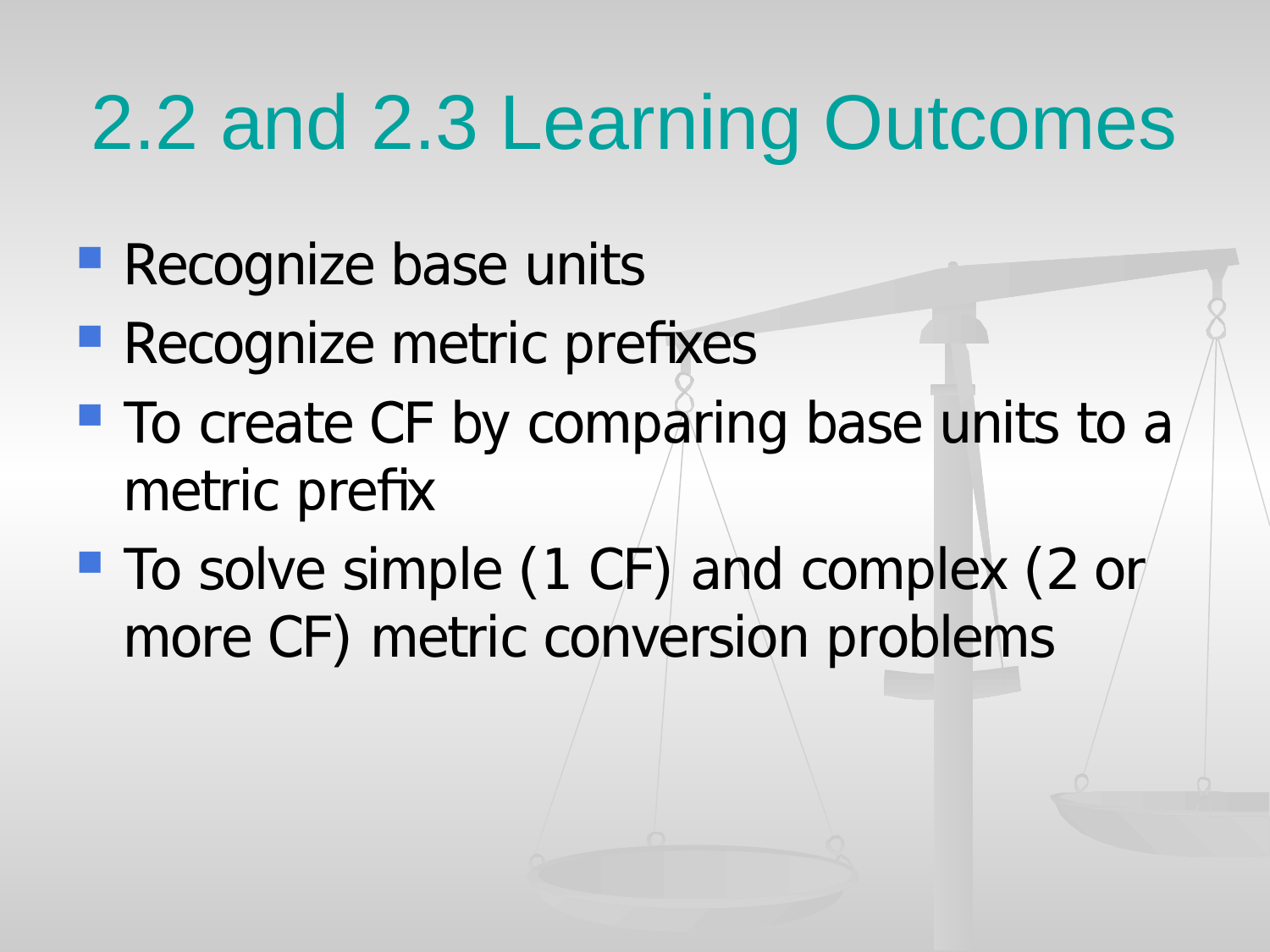

# 2.2 and 2.3 Learning Outcomes
Recognize base units
Recognize metric prefixes
To create CF by comparing base units to a metric prefix
To solve simple (1 CF) and complex (2 or more CF) metric conversion problems